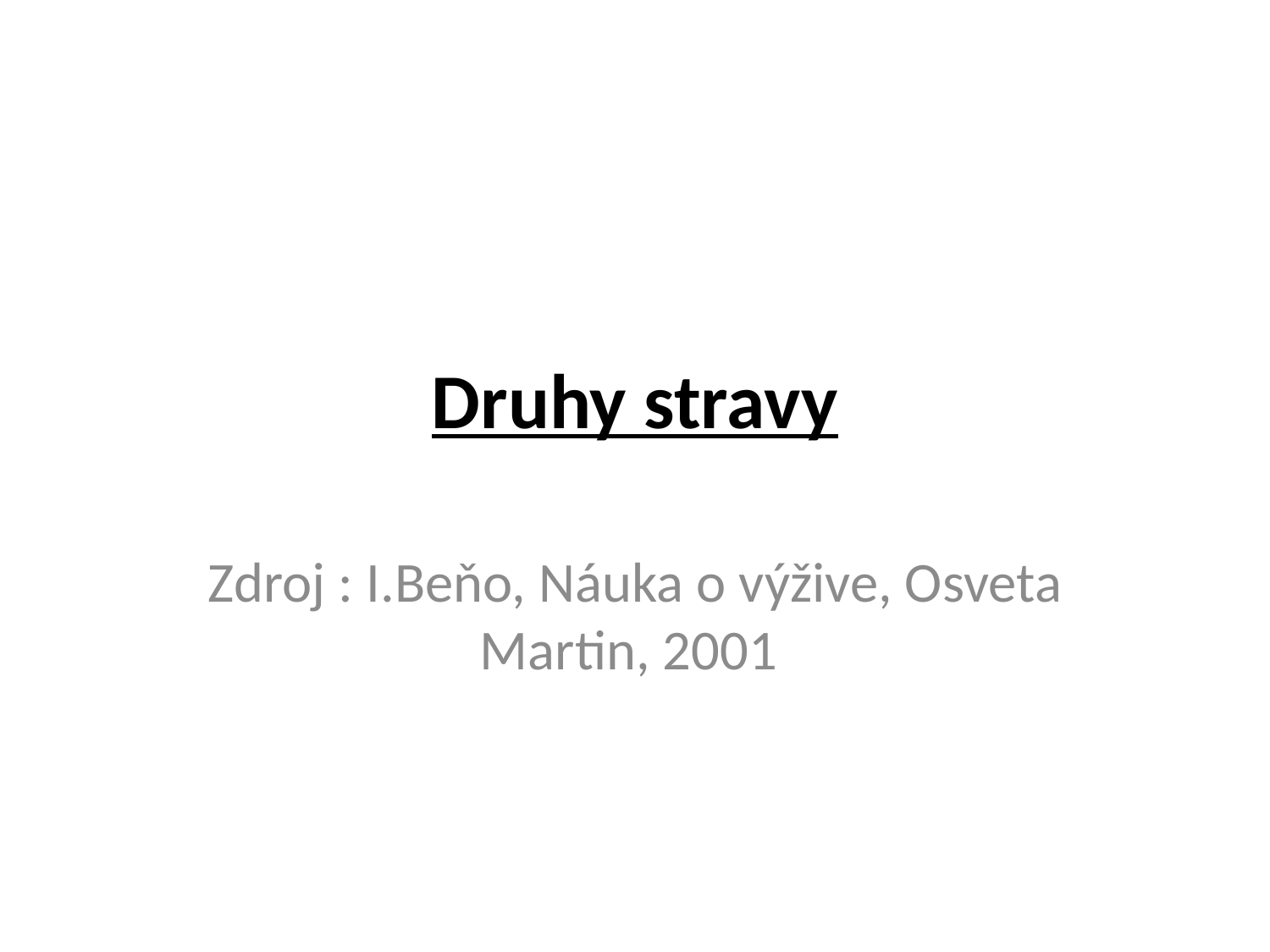

# Druhy stravy
Zdroj : I.Beňo, Náuka o výžive, Osveta Martin, 2001